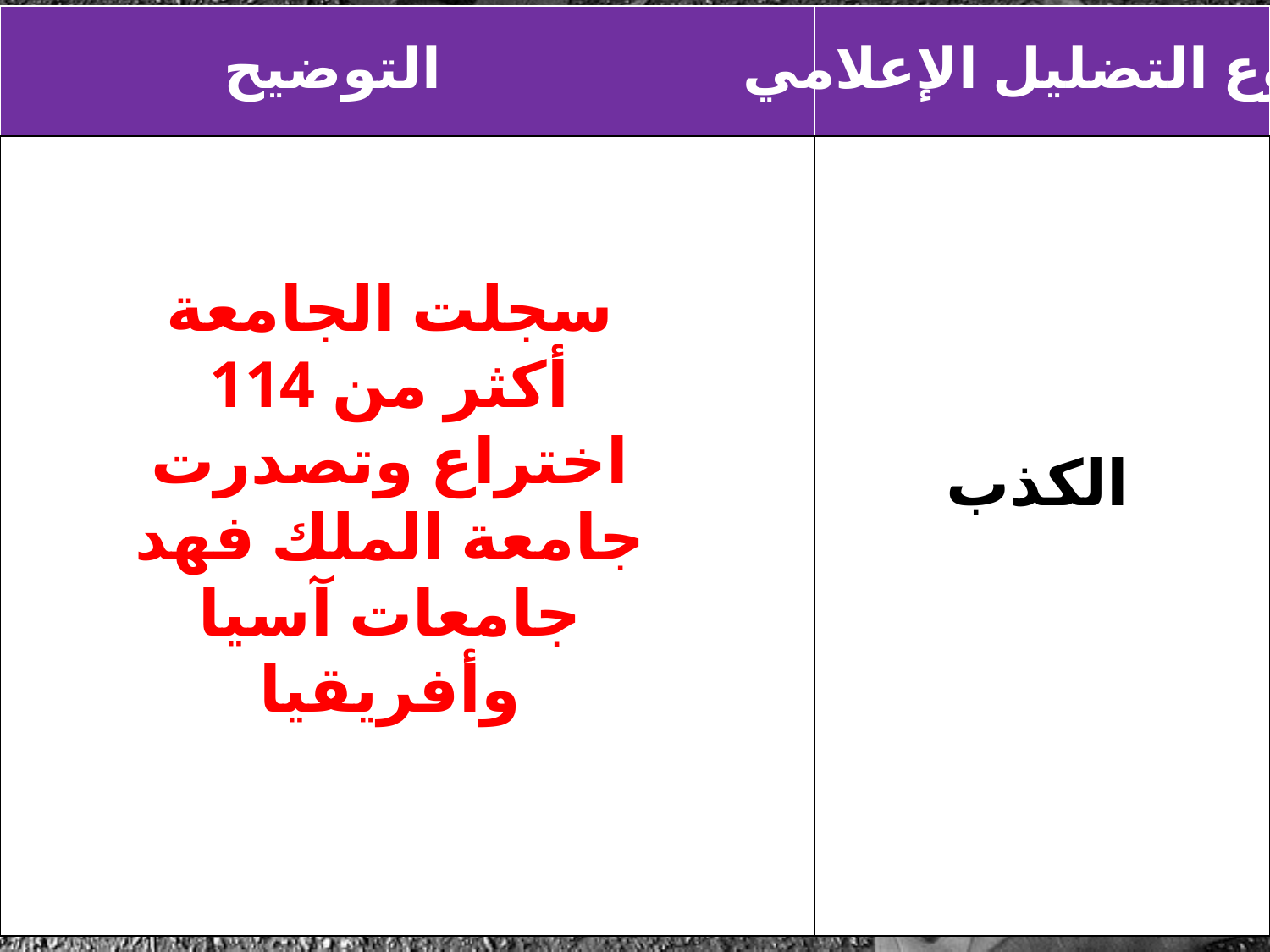

|  |  |
| --- | --- |
|  |  |
التوضيح
نوع التضليل الإعلامي
سجلت الجامعة أكثر من 114 اختراع وتصدرت جامعة الملك فهد جامعات آسيا وأفريقيا
الكذب